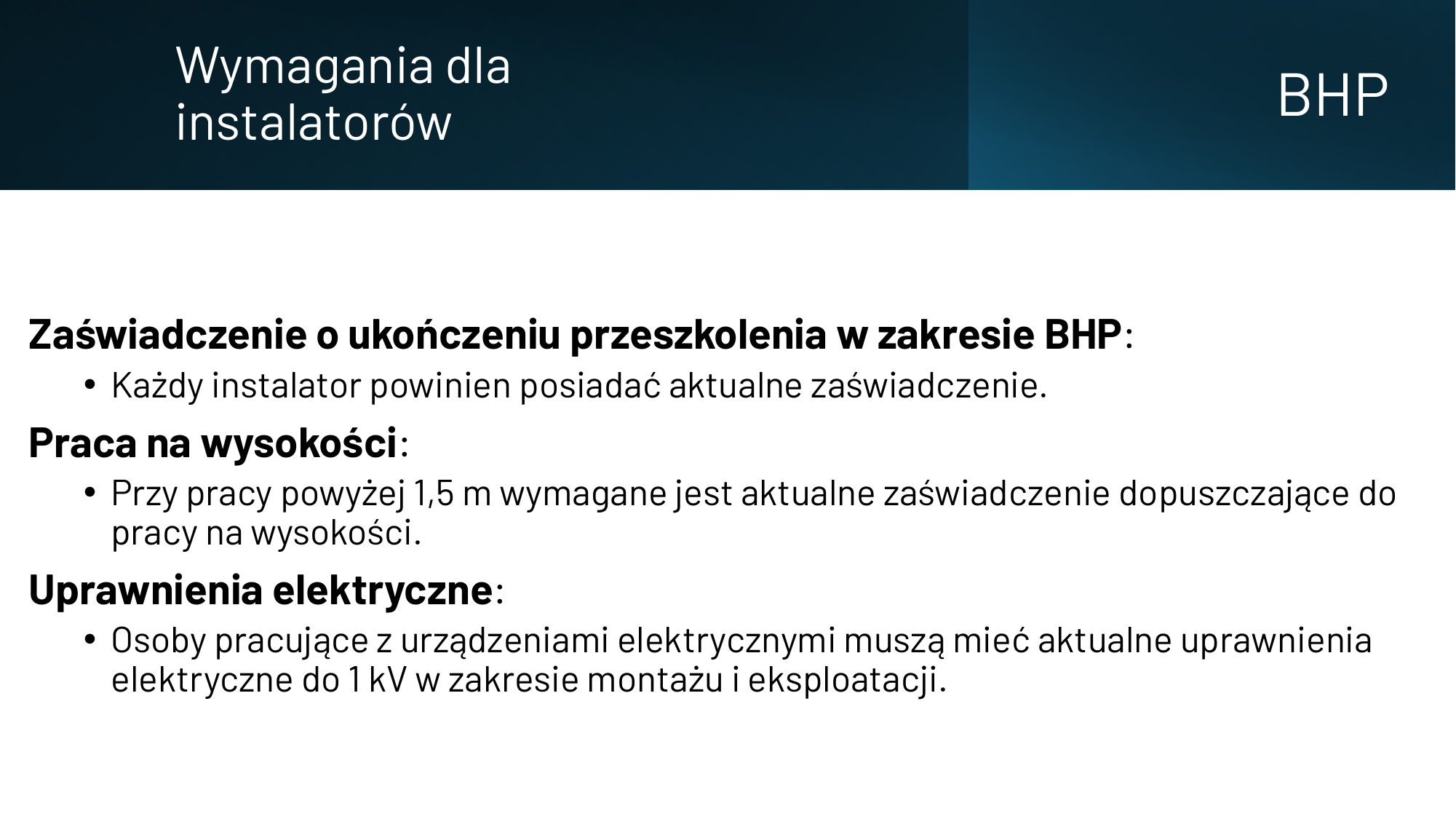

Wymagania dla instalatorów
# BHP
Zaświadczenie o ukończeniu przeszkolenia w zakresie BHP:
Każdy instalator powinien posiadać aktualne zaświadczenie.
Praca na wysokości:
Przy pracy powyżej 1,5 m wymagane jest aktualne zaświadczenie dopuszczające do pracy na wysokości.
Uprawnienia elektryczne:
Osoby pracujące z urządzeniami elektrycznymi muszą mieć aktualne uprawnienia elektryczne do 1 kV w zakresie montażu i eksploatacji.